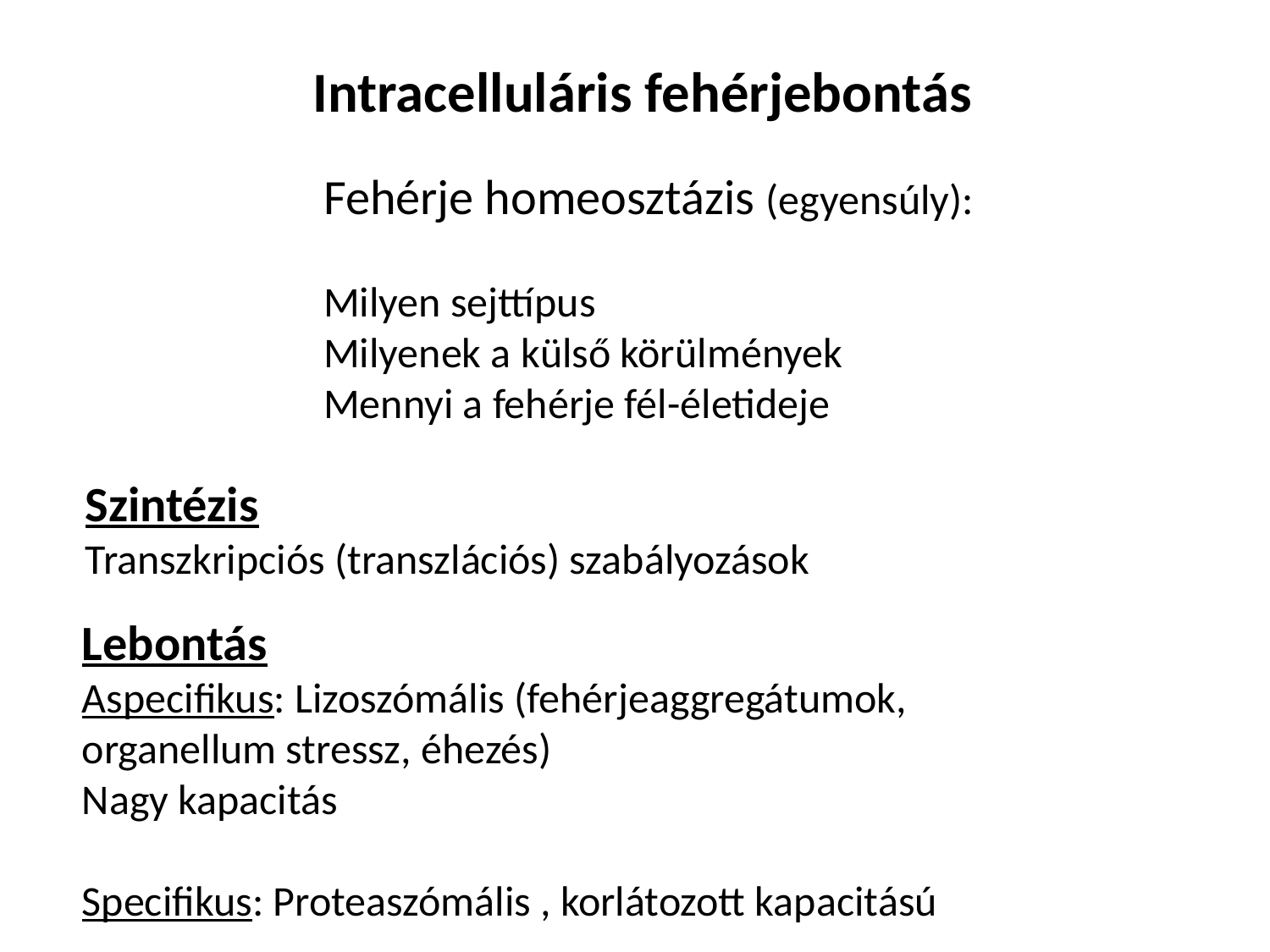

Intracelluláris fehérjebontás
Fehérje homeosztázis (egyensúly):

Milyen sejttípus
Milyenek a külső körülmények
Mennyi a fehérje fél-életideje
Szintézis
Transzkripciós (transzlációs) szabályozások
Lebontás
Aspecifikus: Lizoszómális (fehérjeaggregátumok, organellum stressz, éhezés)
Nagy kapacitás

Specifikus: Proteaszómális , korlátozott kapacitású